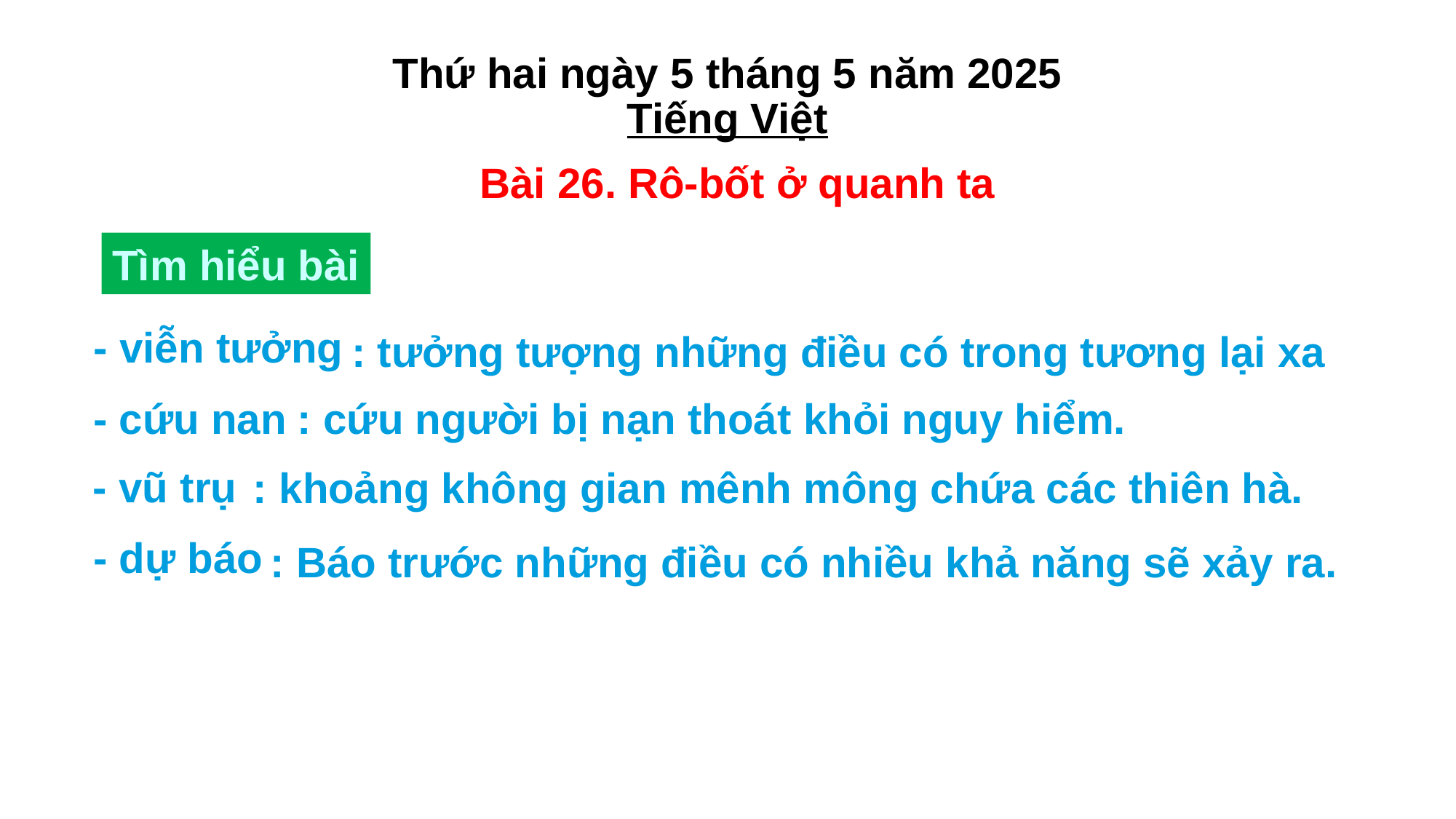

# Thứ hai ngày 5 tháng 5 năm 2025 Tiếng Việt
Bài 26. Rô-bốt ở quanh ta
Tìm hiểu bài
- viễn tưởng
: tưởng tượng những điều có trong tương lại xa
- cứu nan
: cứu người bị nạn thoát khỏi nguy hiểm.
- vũ trụ
: khoảng không gian mênh mông chứa các thiên hà.
- dự báo
: Báo trước những điều có nhiều khả năng sẽ xảy ra.